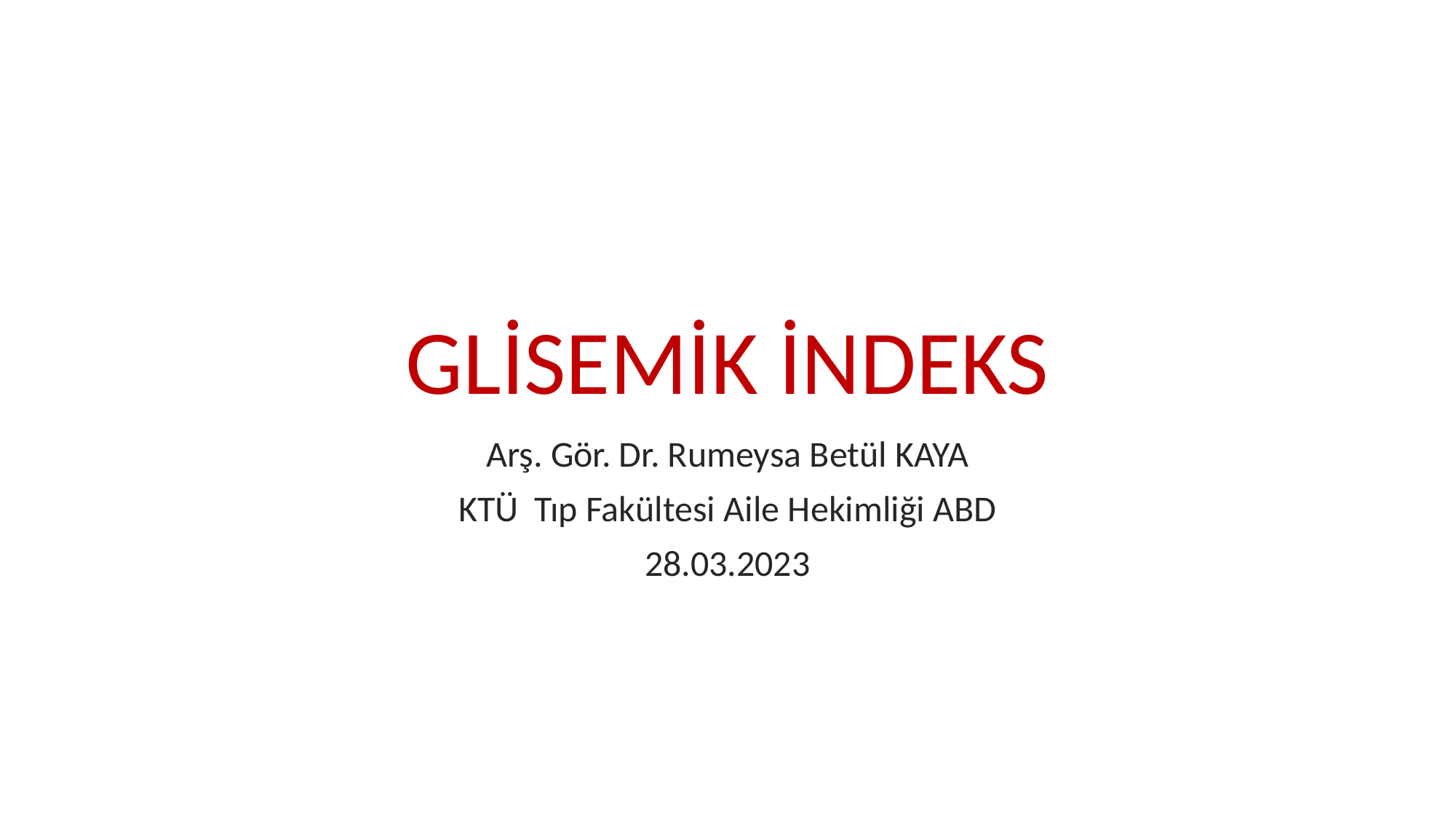

# GLİSEMİK İNDEKS
Arş. Gör. Dr. Rumeysa Betül KAYA
KTÜ  Tıp Fakültesi Aile Hekimliği ABD
28.03.2023